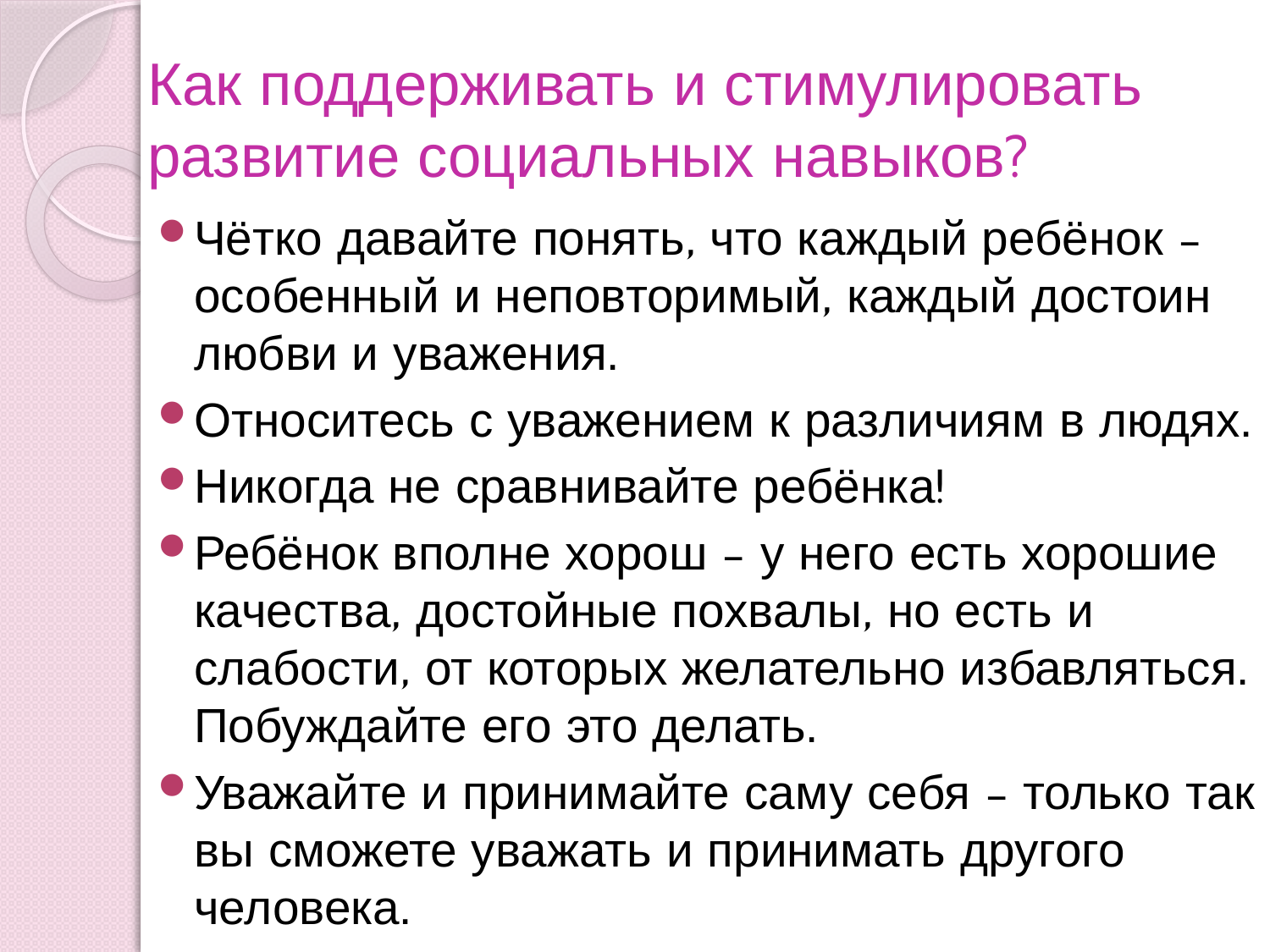

# Как поддерживать и стимулировать развитие социальных навыков?
Чётко давайте понять, что каждый ребёнок – особенный и неповторимый, каждый достоин любви и уважения.
Относитесь с уважением к различиям в людях.
Никогда не сравнивайте ребёнка!
Ребёнок вполне хорош – у него есть хорошие качества, достойные похвалы, но есть и слабости, от которых желательно избавляться. Побуждайте его это делать.
Уважайте и принимайте саму себя – только так вы сможете уважать и принимать другого человека.